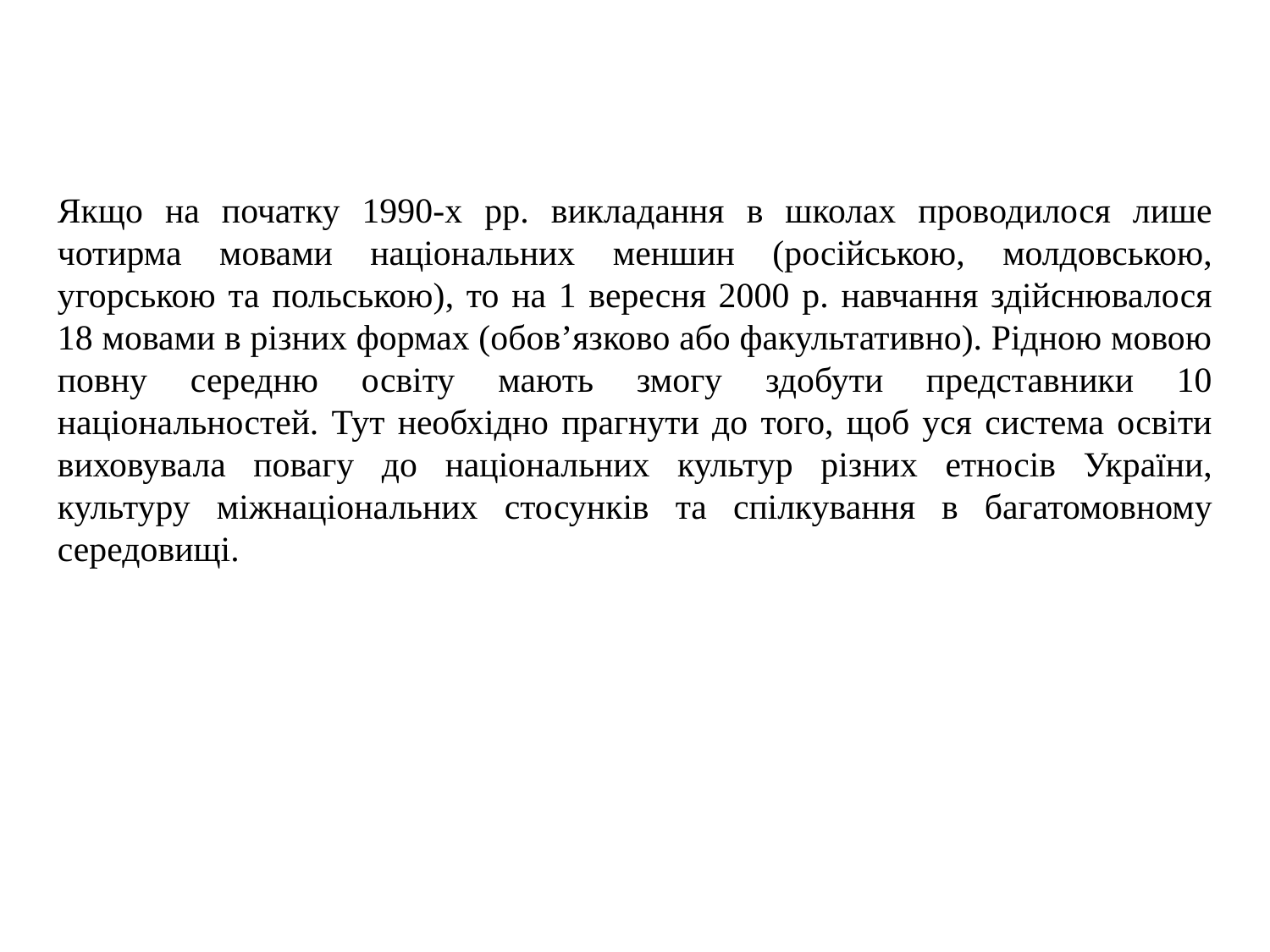

Якщо на початку 1990-х рр. викладання в школах проводилося лише чотирма мовами національних меншин (російською, молдовською, угорською та польською), то на 1 вересня 2000 р. навчання здійснювалося 18 мовами в різних формах (обов’язково або факультативно). Рідною мовою повну середню освіту мають змогу здобути представники 10 національностей. Тут необхідно прагнути до того, щоб уся система освіти виховувала повагу до національних культур різних етносів України, культуру міжнаціональних стосунків та спілкування в багатомовному середовищі.